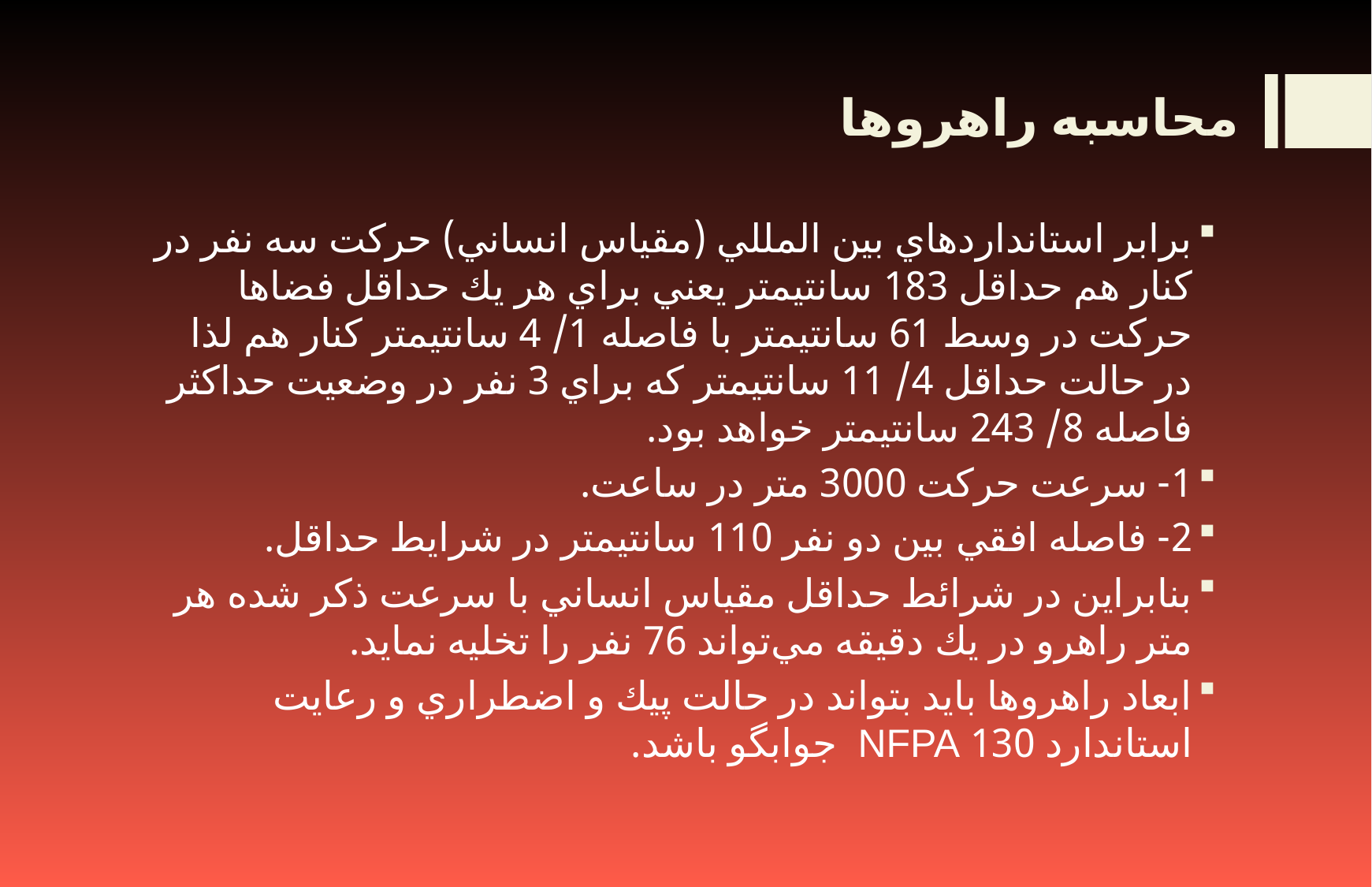

# محاسبه راهروها
برابر استانداردهاي بين المللي (مقياس انساني) حركت سه نفر در كنار هم حداقل 183 سانتيمتر يعني براي هر يك حداقل فضاها حركت در وسط 61 سانتيمتر با فاصله 1/ 4 سانتيمتر كنار هم لذا در حالت حداقل 4/ 11 سانتيمتر كه براي 3 نفر در وضعيت حداكثر فاصله 8/ 243 سانتيمتر خواهد بود.
1- سرعت حركت 3000 متر در ساعت.
2- فاصله افقي بين دو نفر 110 سانتيمتر در شرايط حداقل.
بنابراين در شرائط حداقل مقياس انساني با سرعت ذكر شده هر متر راهرو در يك دقيقه مي‌تواند 76 نفر را تخليه نمايد.
ابعاد راهروها بايد بتواند در حالت پيك و اضطراري و رعايت استاندارد 130 NFPA  جوابگو باشد.